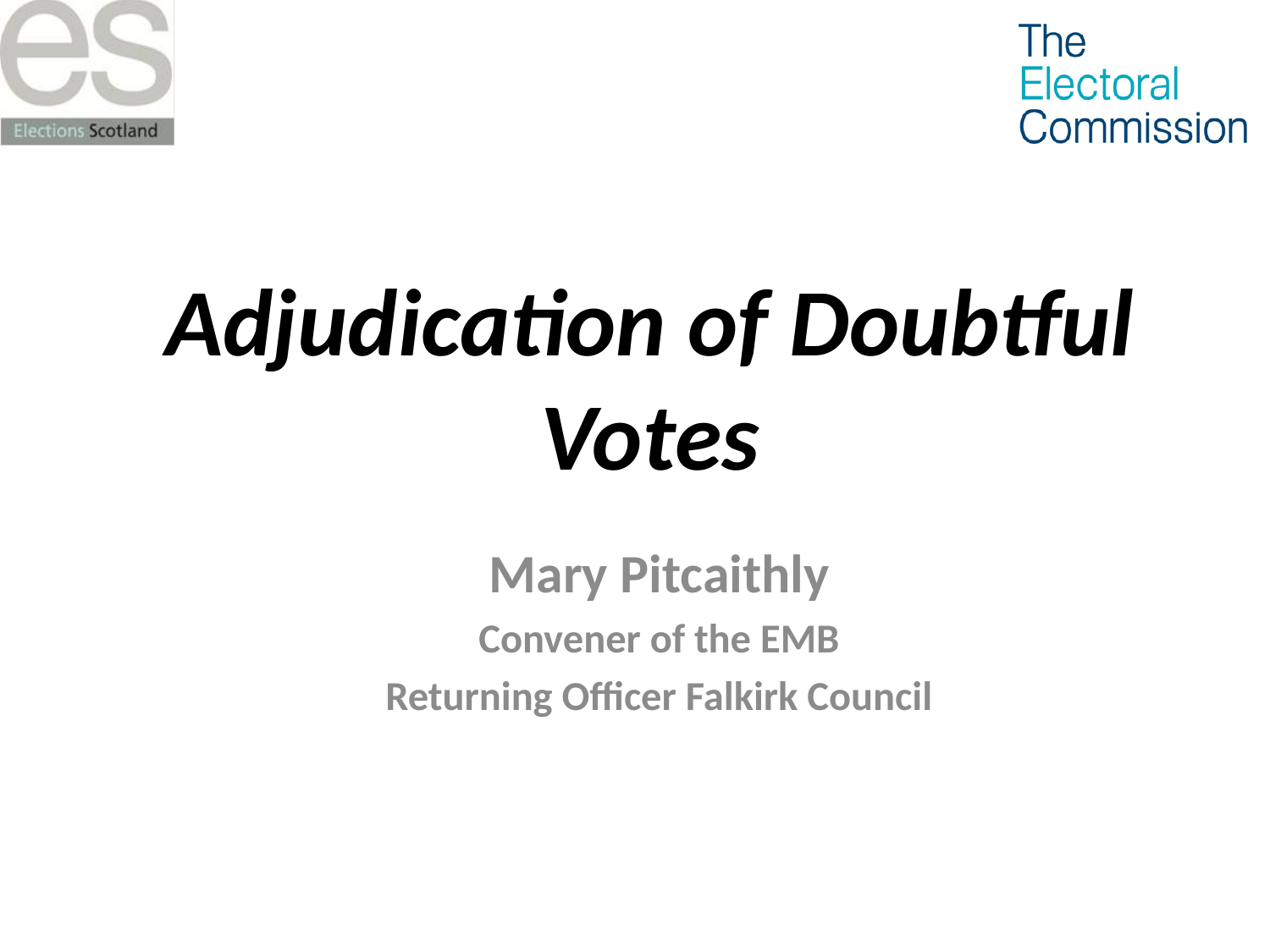

# Adjudication of Doubtful Votes

Mary Pitcaithly
Convener of the EMB
Returning Officer Falkirk Council